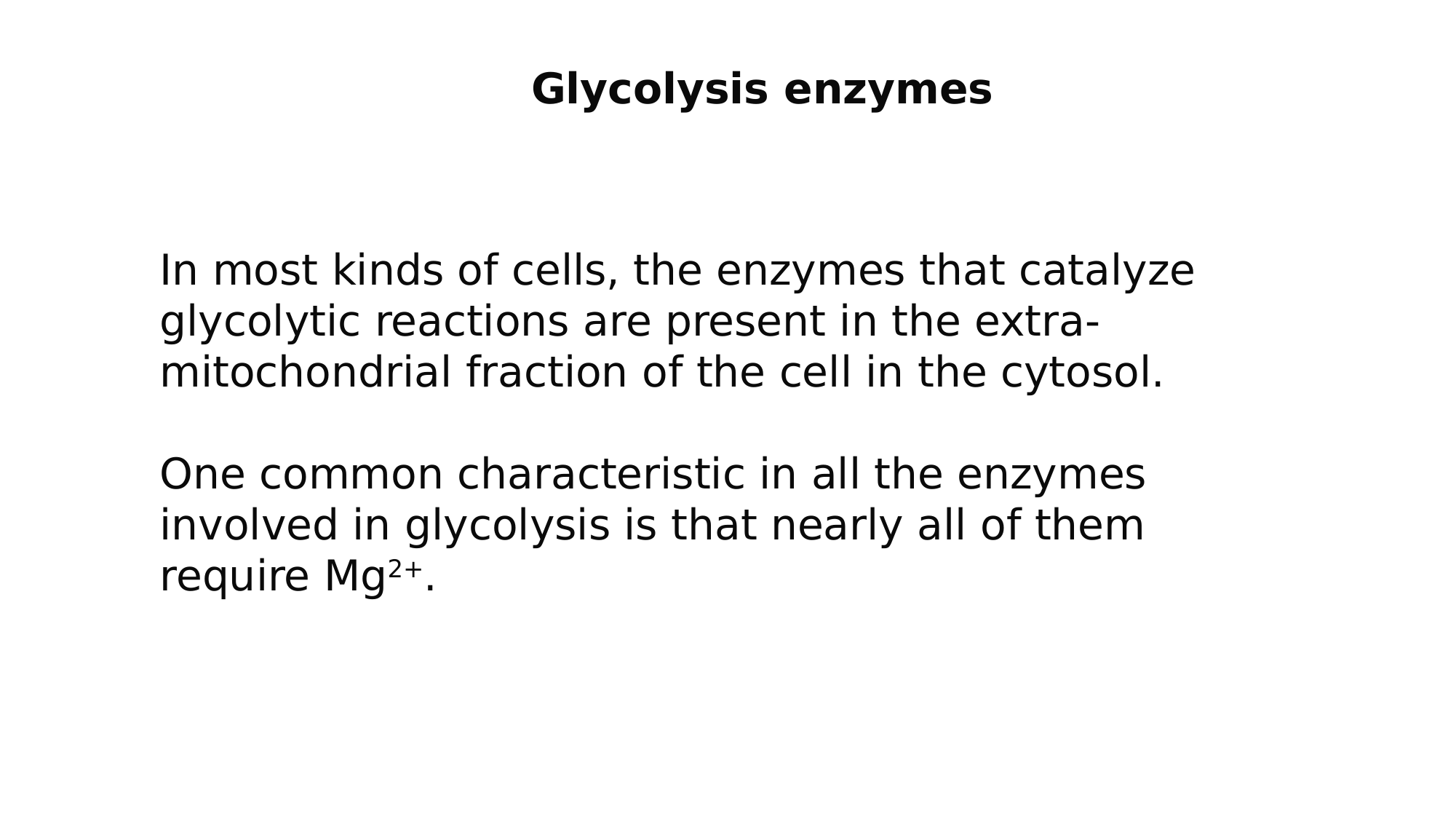

Glycolysis enzymes
In most kinds of cells, the enzymes that catalyze glycolytic reactions are present in the extra-mitochondrial fraction of the cell in the cytosol.

One common characteristic in all the enzymes involved in glycolysis is that nearly all of them require Mg2+.